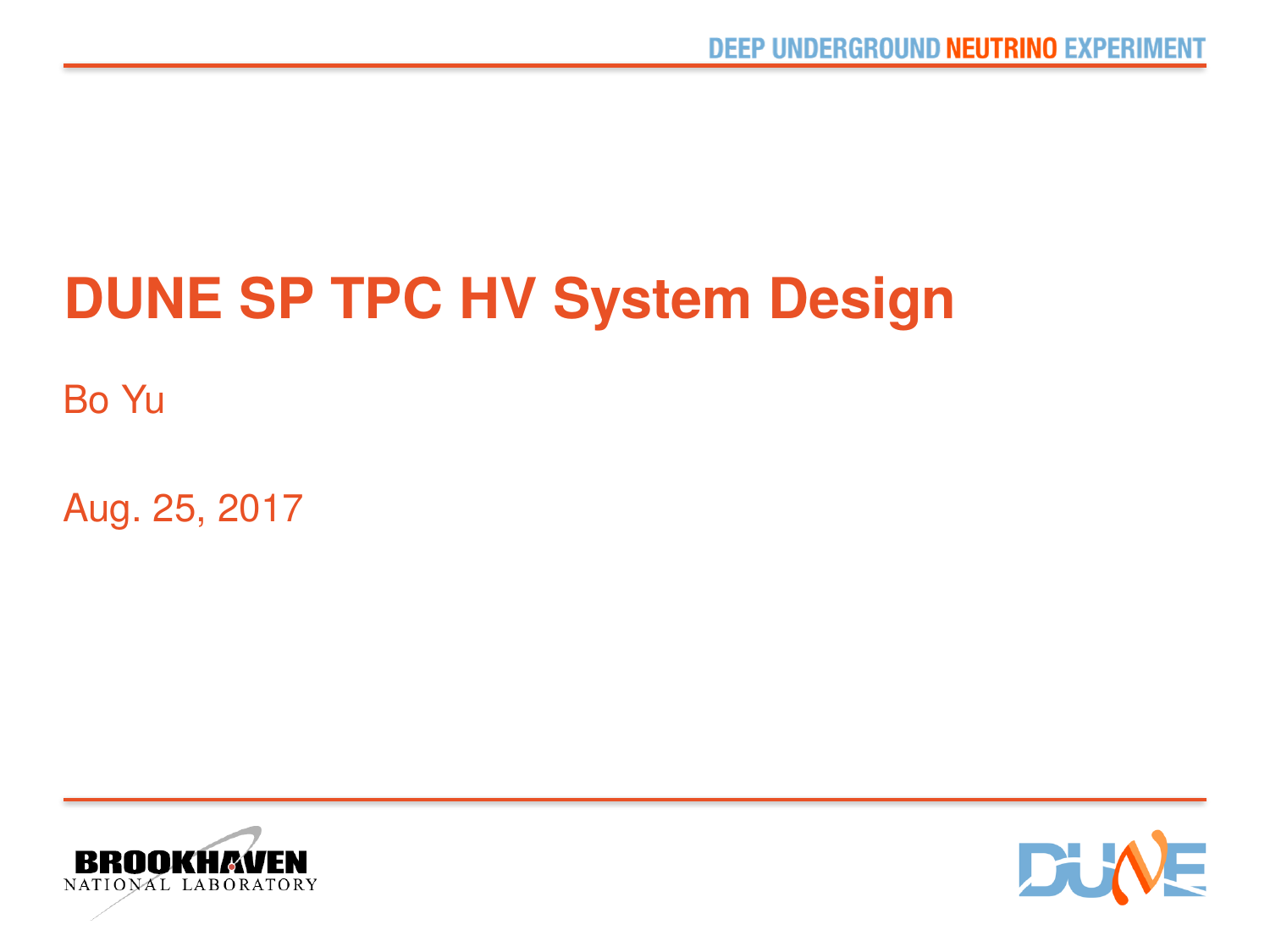

# DUNE SP TPC HV System Design
Bo Yu

Aug. 25, 2017